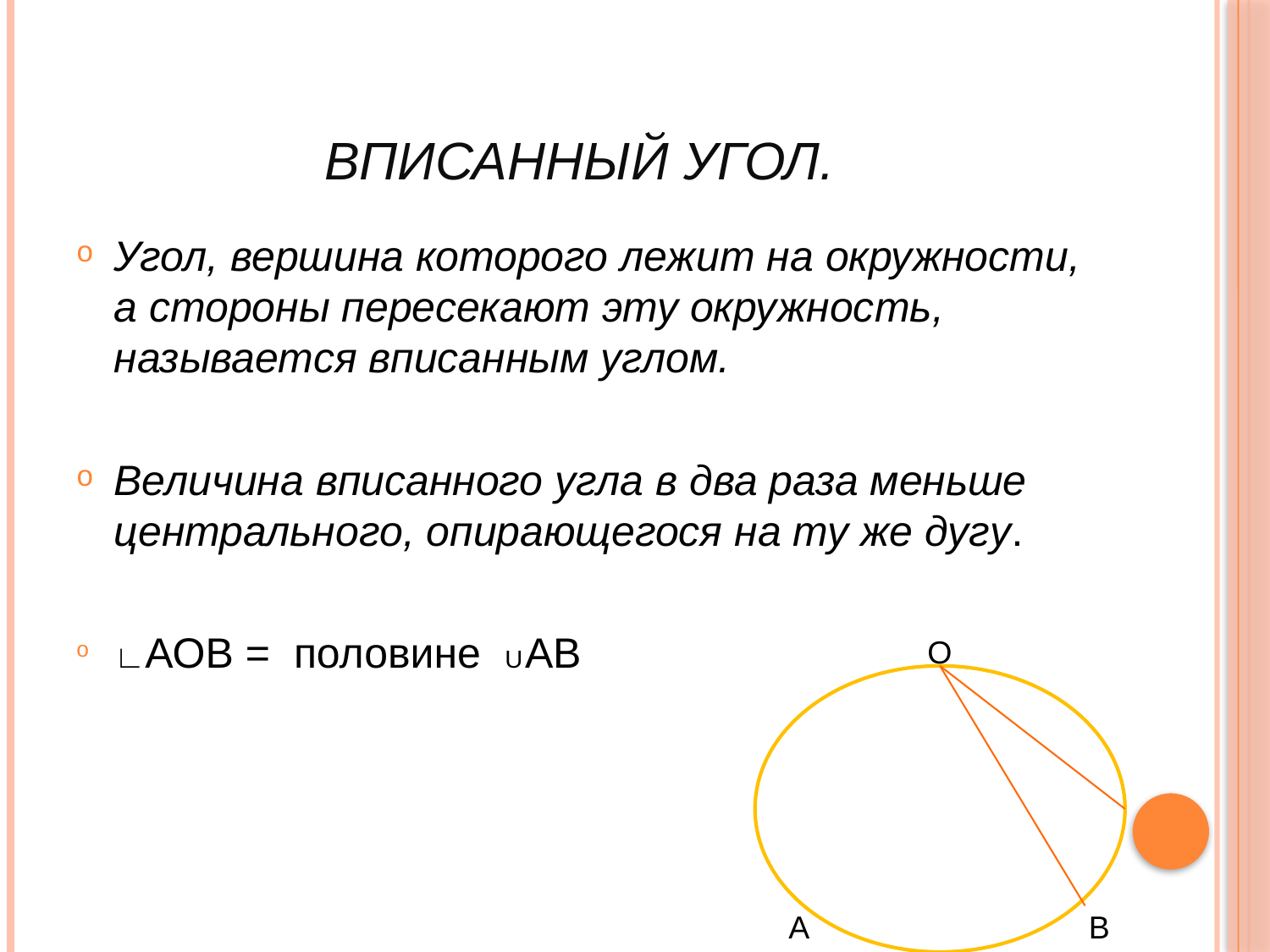

# Вписанный угол.
Угол, вершина которого лежит на окружности, а стороны пересекают эту окружность, называется вписанным углом.

Величина вписанного угла в два раза меньше центрального, опирающегося на ту же дугу.

∟АОВ =  половине  UАВ
О

А
В